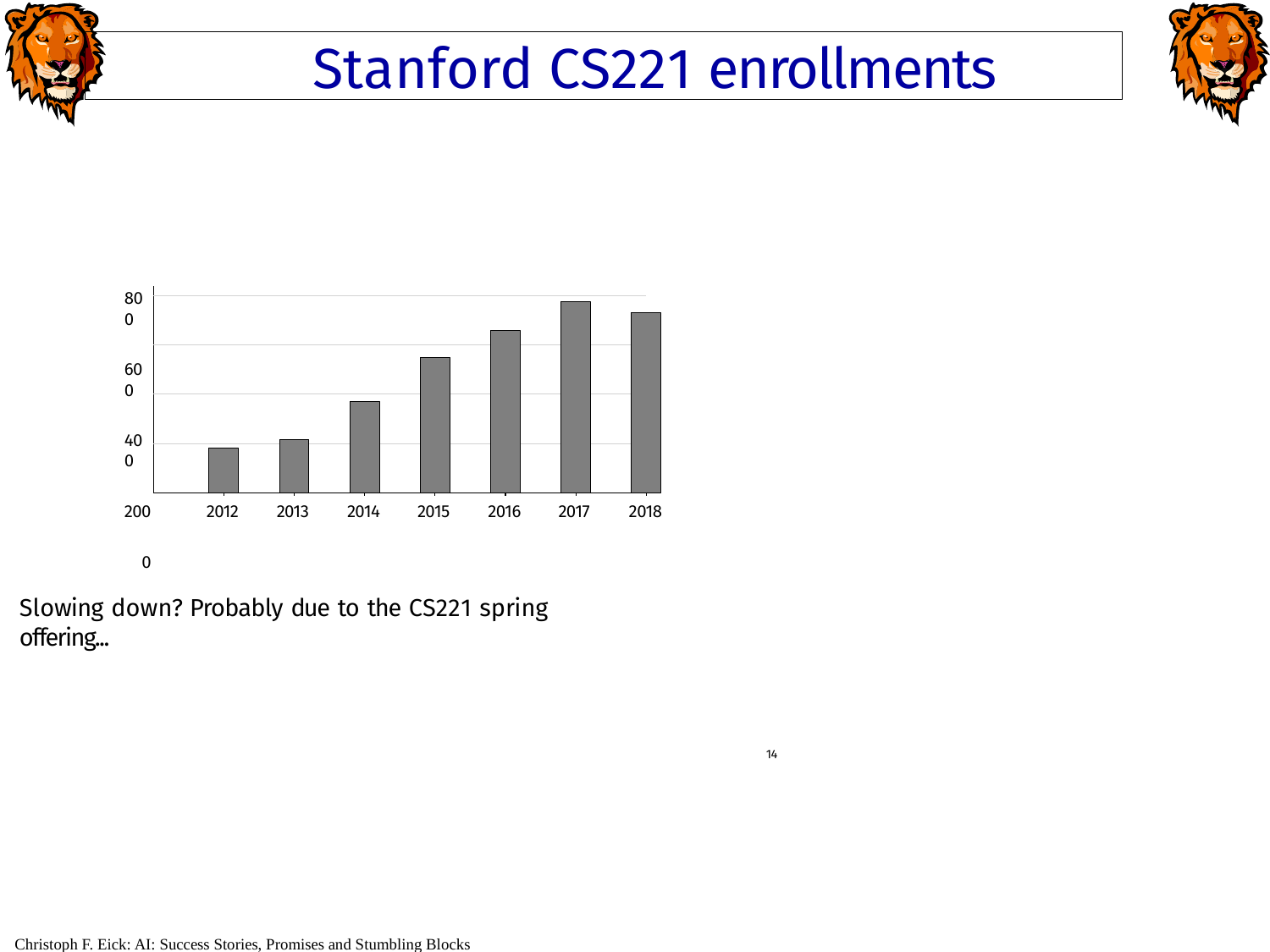

Stanford CS221 enrollments

800

600

400

200

0

2012
2013
2014
2015
2016
2017
2018
Slowing down? Probably due to the CS221 spring offering...
14